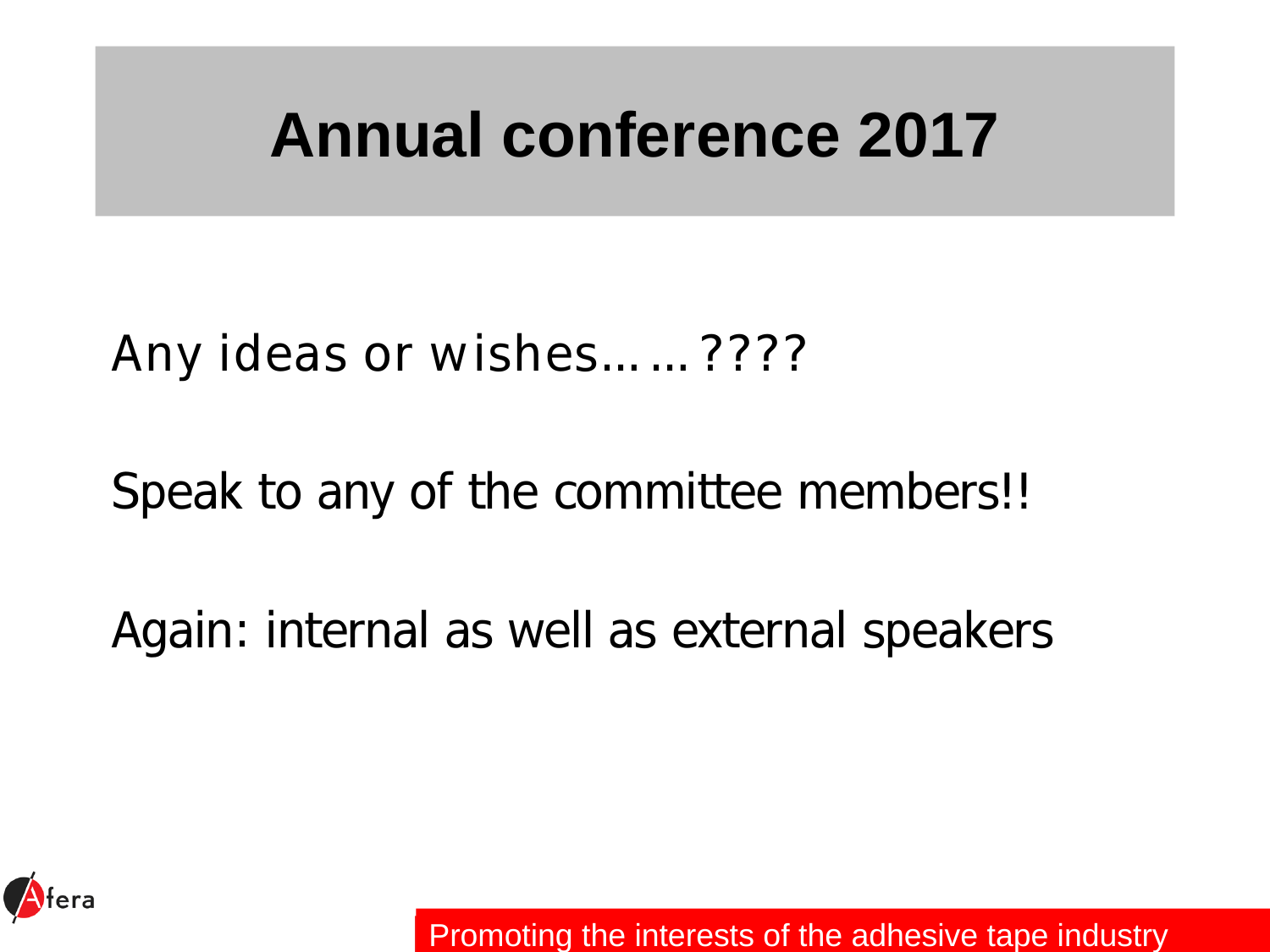

# Annual conference 2017

Any ideas or wishes……????

Speak to any of the committee members!!

Again: internal as well as external speakers